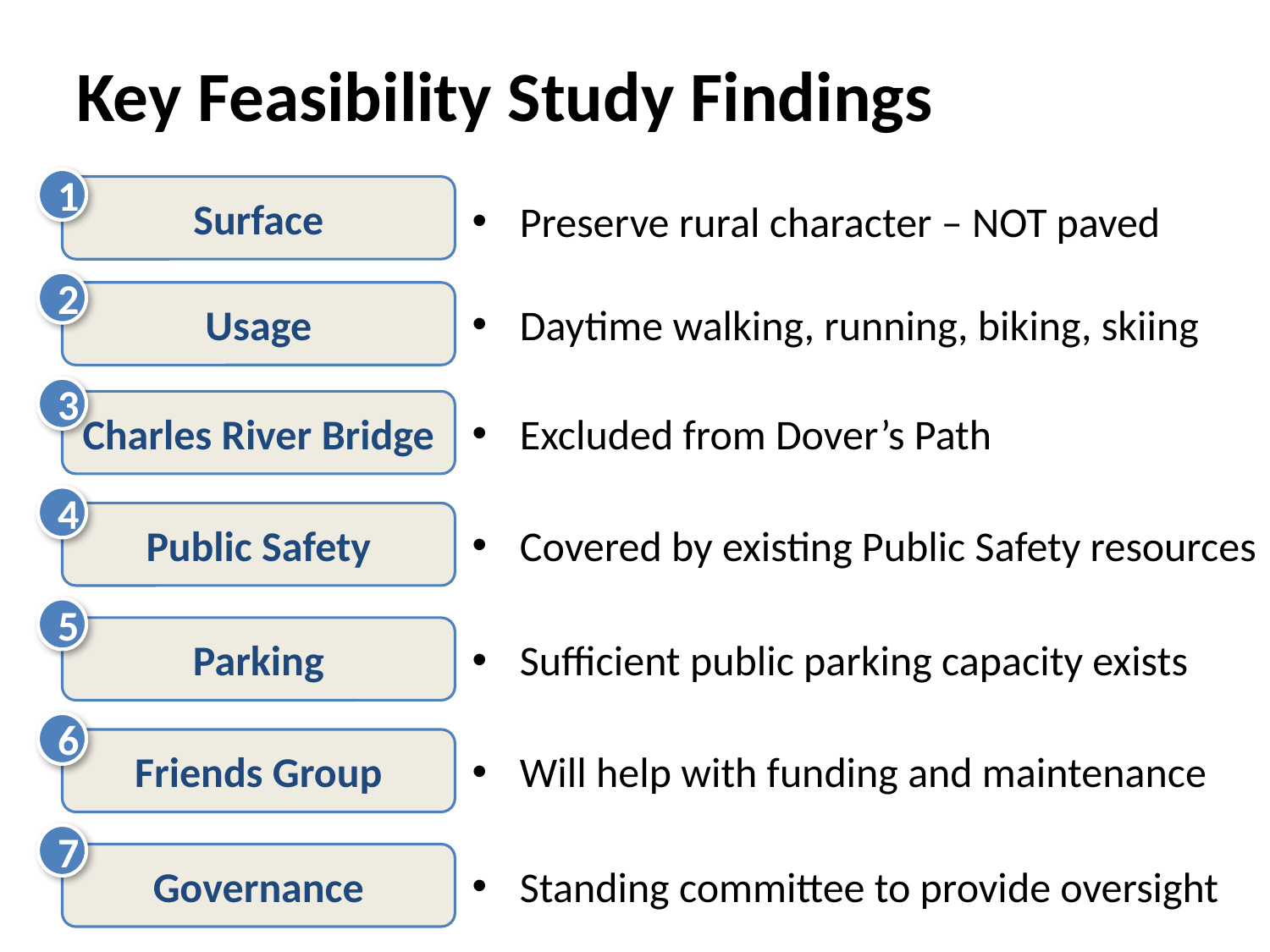

# Key Feasibility Study Findings
1
Surface
Preserve rural character – NOT paved
2
Usage
Daytime walking, running, biking, skiing
3
Charles River Bridge
Excluded from Dover’s Path
4
Public Safety
Covered by existing Public Safety resources
5
Parking
Sufficient public parking capacity exists
6
Friends Group
Will help with funding and maintenance
7
Governance
Standing committee to provide oversight